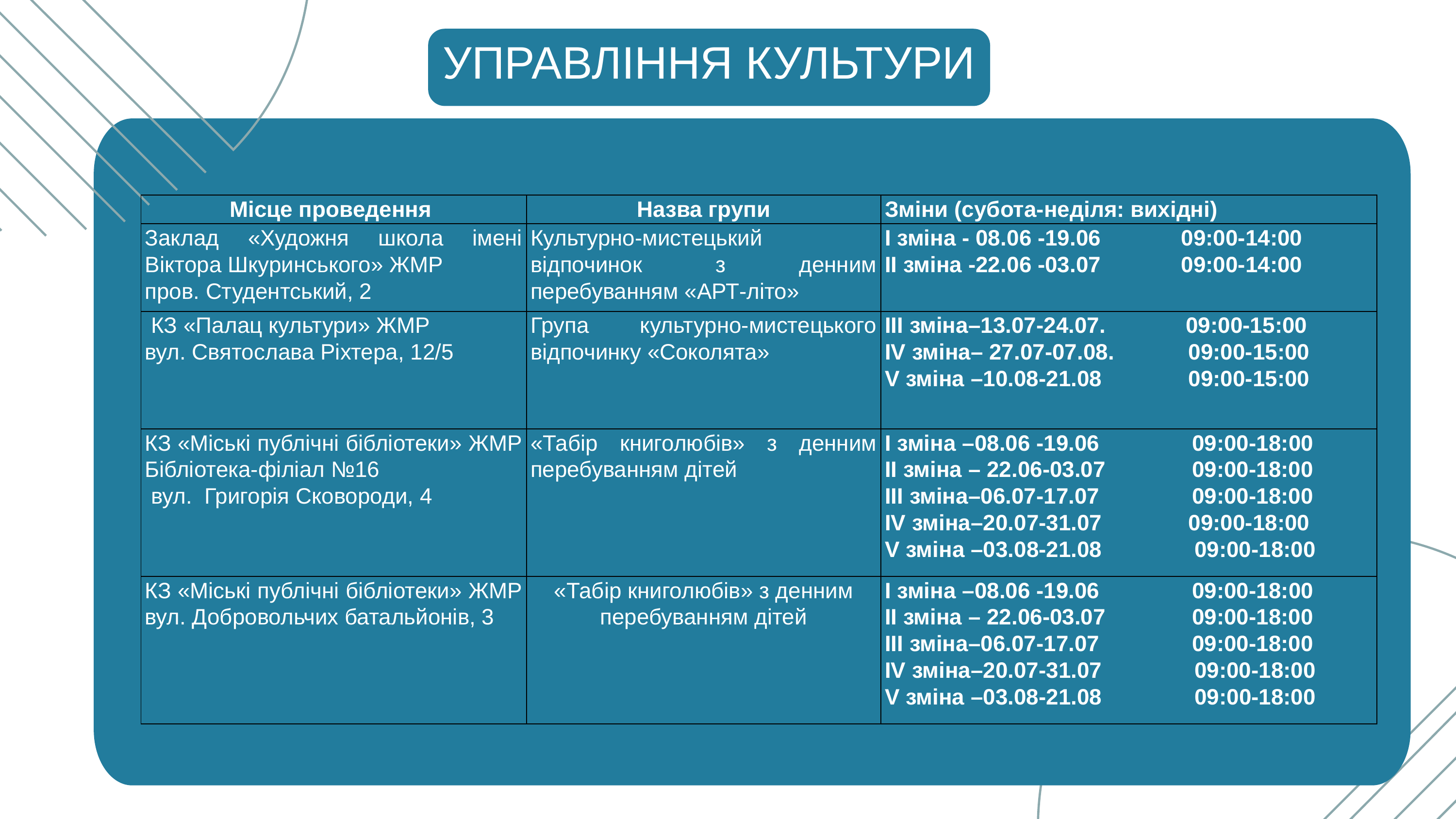

УПРАВЛІННЯ КУЛЬТУРИ

| Місце проведення | Назва групи | Зміни (субота-неділя: вихідні) |
| --- | --- | --- |
| Заклад «Художня школа імені Віктора Шкуринського» ЖМР пров. Студентський, 2 | Культурно-мистецький відпочинок з денним перебуванням «АРТ-літо» | І зміна - 08.06 -19.06 09:00-14:00 ІІ зміна -22.06 -03.07 09:00-14:00 |
| КЗ «Палац культури» ЖМР вул. Святослава Ріхтера, 12/5 | Група культурно-мистецького відпочинку «Соколята» | ІІІ зміна–13.07-24.07. 09:00-15:00 ІV зміна– 27.07-07.08. 09:00-15:00 V зміна –10.08-21.08 09:00-15:00 |
| КЗ «Міські публічні бібліотеки» ЖМР Бібліотека-філіал №16 вул. Григорія Сковороди, 4 | «Табір книголюбів» з денним перебуванням дітей | І зміна –08.06 -19.06 09:00-18:00 ІІ зміна – 22.06-03.07 09:00-18:00 ІІІ зміна–06.07-17.07 09:00-18:00 ІV зміна–20.07-31.07 09:00-18:00 V зміна –03.08-21.08 09:00-18:00 |
| КЗ «Міські публічні бібліотеки» ЖМР вул. Добровольчих батальйонів, 3 | «Табір книголюбів» з денним перебуванням дітей | І зміна –08.06 -19.06 09:00-18:00 ІІ зміна – 22.06-03.07 09:00-18:00 ІІІ зміна–06.07-17.07 09:00-18:00 ІV зміна–20.07-31.07 09:00-18:00 V зміна –03.08-21.08 09:00-18:00 |